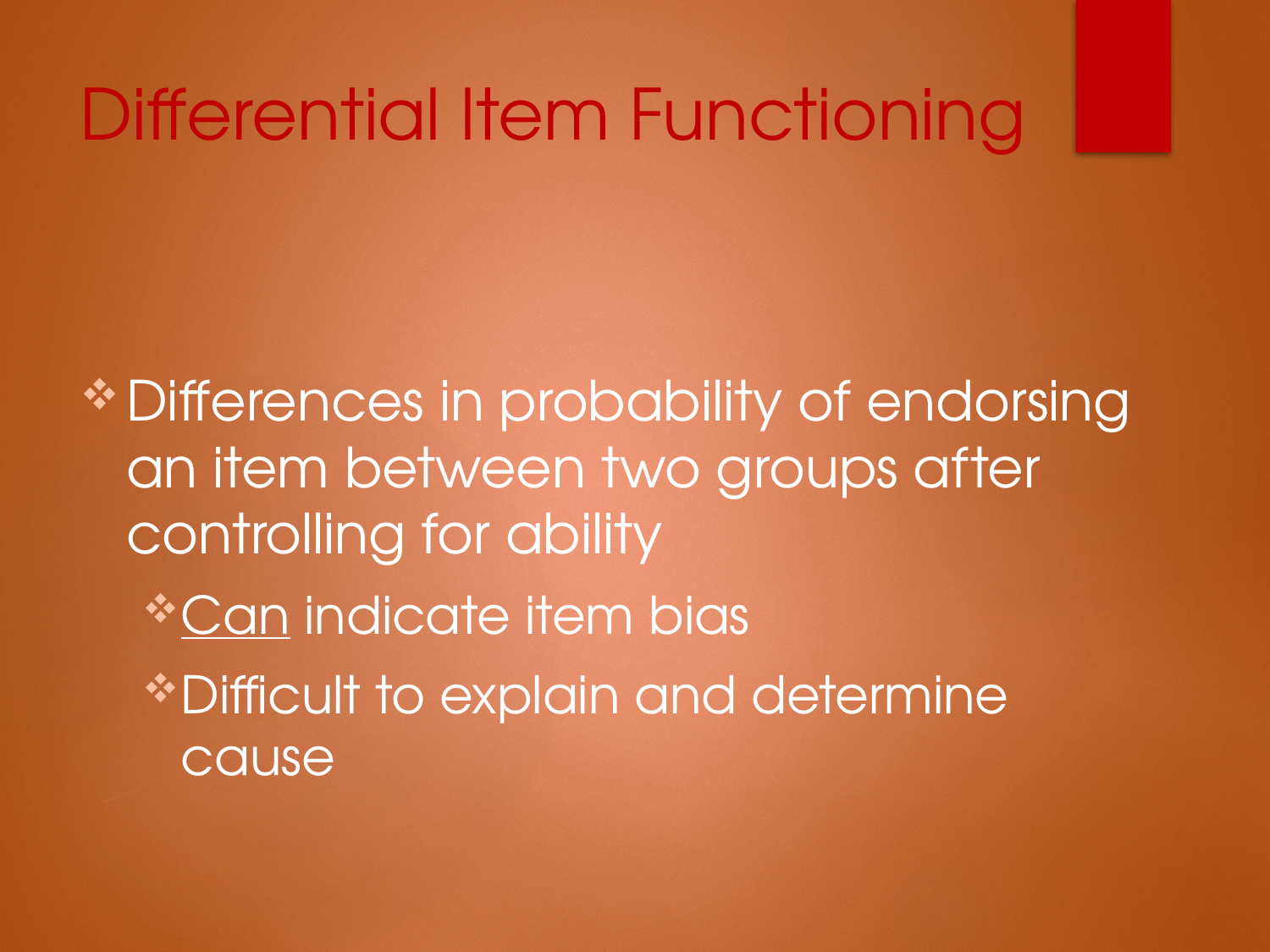

# Differential Item Functioning
Differences in probability of endorsing an item between two groups after controlling for ability
Can indicate item bias
Difficult to explain and determine cause